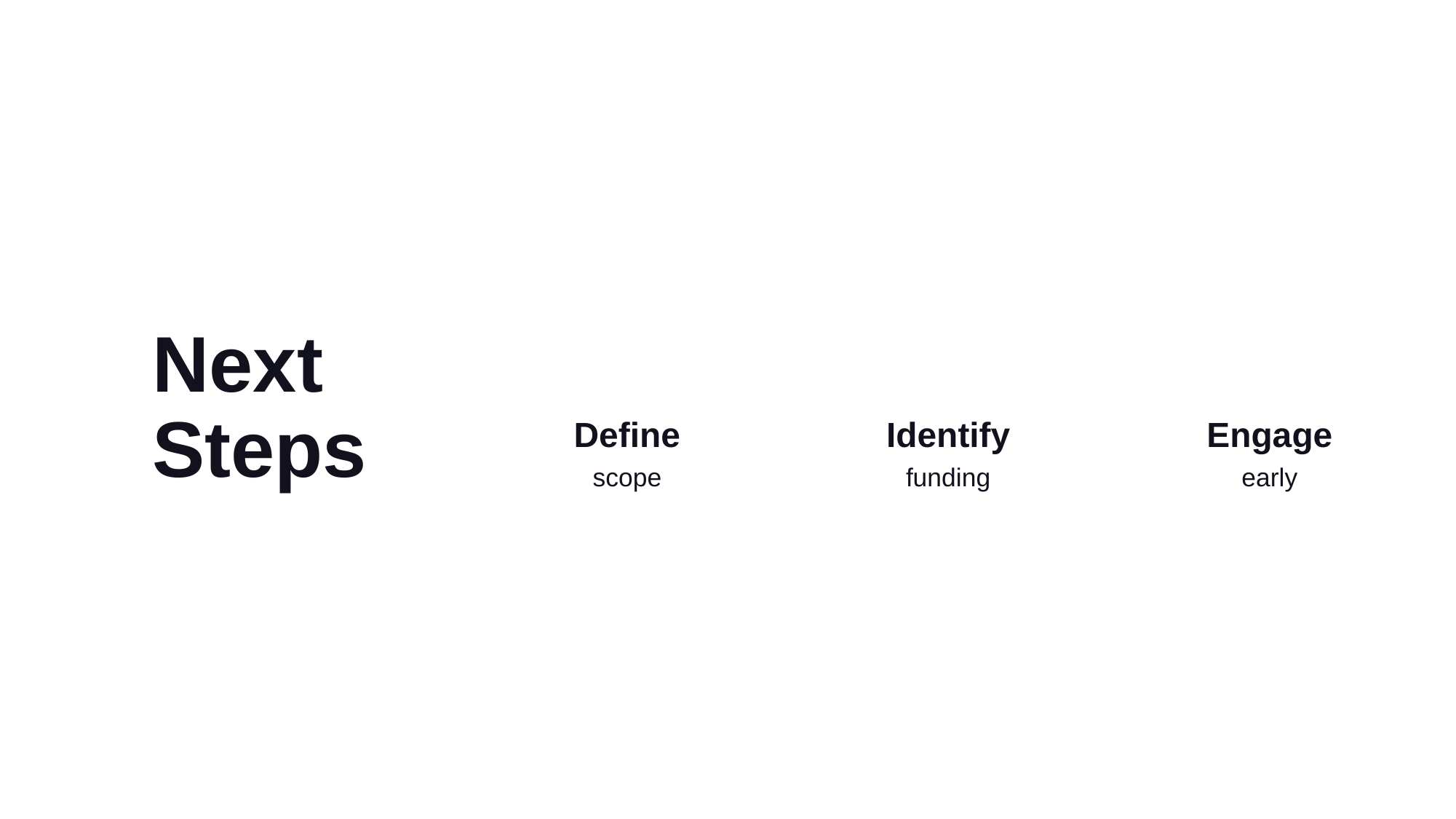

# Next Steps
Define
scope
Identify
funding
Engage
early